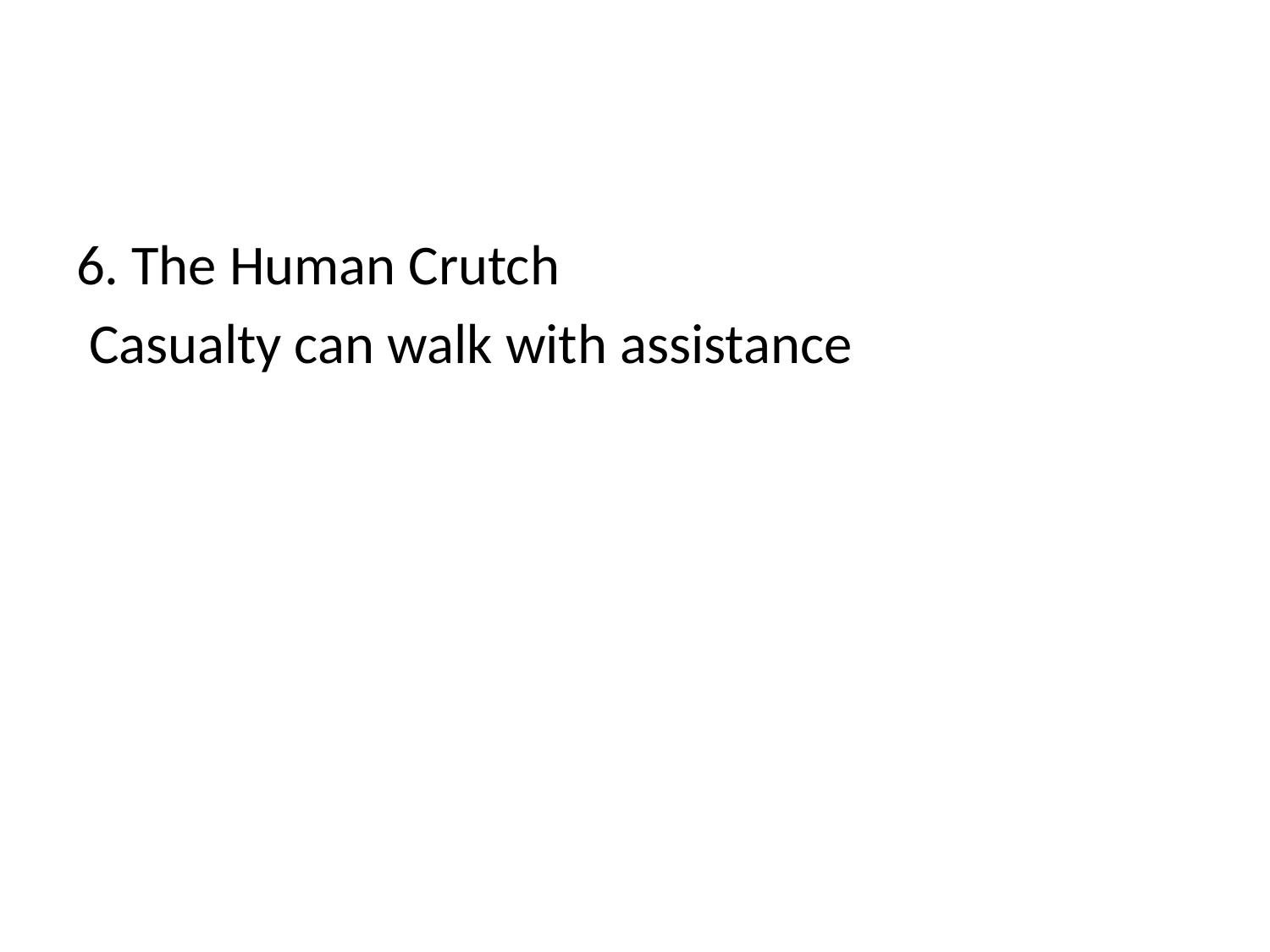

#
6. The Human Crutch
 Casualty can walk with assistance